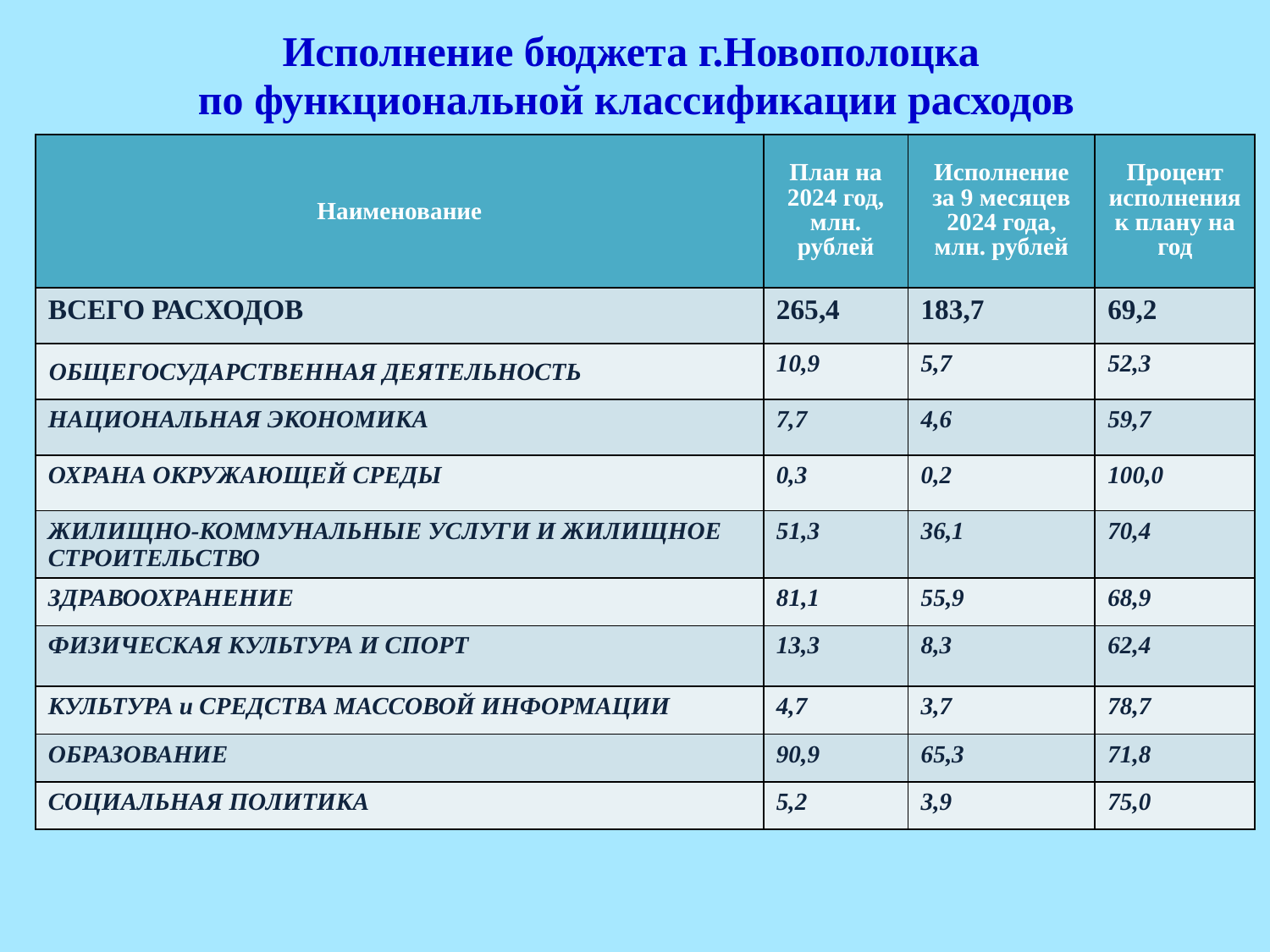

# Исполнение бюджета г.Новополоцка по функциональной классификации расходов
| Наименование | План на 2024 год, млн. рублей | Исполнение за 9 месяцев 2024 года, млн. рублей | Процент исполнения к плану на год |
| --- | --- | --- | --- |
| ВСЕГО РАСХОДОВ | 265,4 | 183,7 | 69,2 |
| ОБЩЕГОСУДАРСТВЕННАЯ ДЕЯТЕЛЬНОСТЬ | 10,9 | 5,7 | 52,3 |
| НАЦИОНАЛЬНАЯ ЭКОНОМИКА | 7,7 | 4,6 | 59,7 |
| ОХРАНА ОКРУЖАЮЩЕЙ СРЕДЫ | 0,3 | 0,2 | 100,0 |
| ЖИЛИЩНО-КОММУНАЛЬНЫЕ УСЛУГИ И ЖИЛИЩНОЕ СТРОИТЕЛЬСТВО | 51,3 | 36,1 | 70,4 |
| ЗДРАВООХРАНЕНИЕ | 81,1 | 55,9 | 68,9 |
| ФИЗИЧЕСКАЯ КУЛЬТУРА И СПОРТ | 13,3 | 8,3 | 62,4 |
| КУЛЬТУРА и СРЕДСТВА МАССОВОЙ ИНФОРМАЦИИ | 4,7 | 3,7 | 78,7 |
| ОБРАЗОВАНИЕ | 90,9 | 65,3 | 71,8 |
| СОЦИАЛЬНАЯ ПОЛИТИКА | 5,2 | 3,9 | 75,0 |